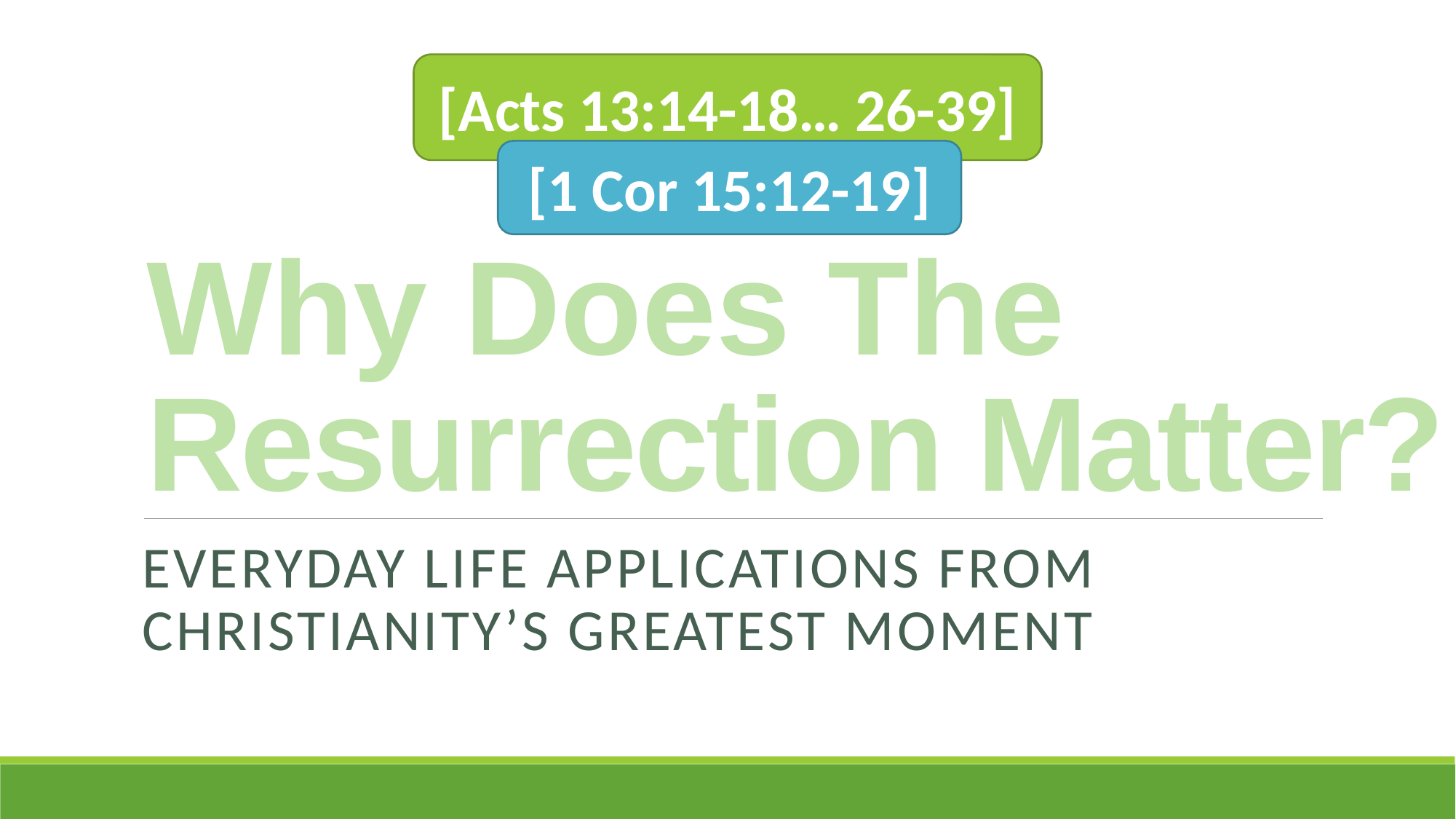

[Acts 13:14-18… 26-39]
# Why Does The Resurrection Matter?
[1 Cor 15:12-19]
Everyday Life applications from
Christianity’s greatest moment